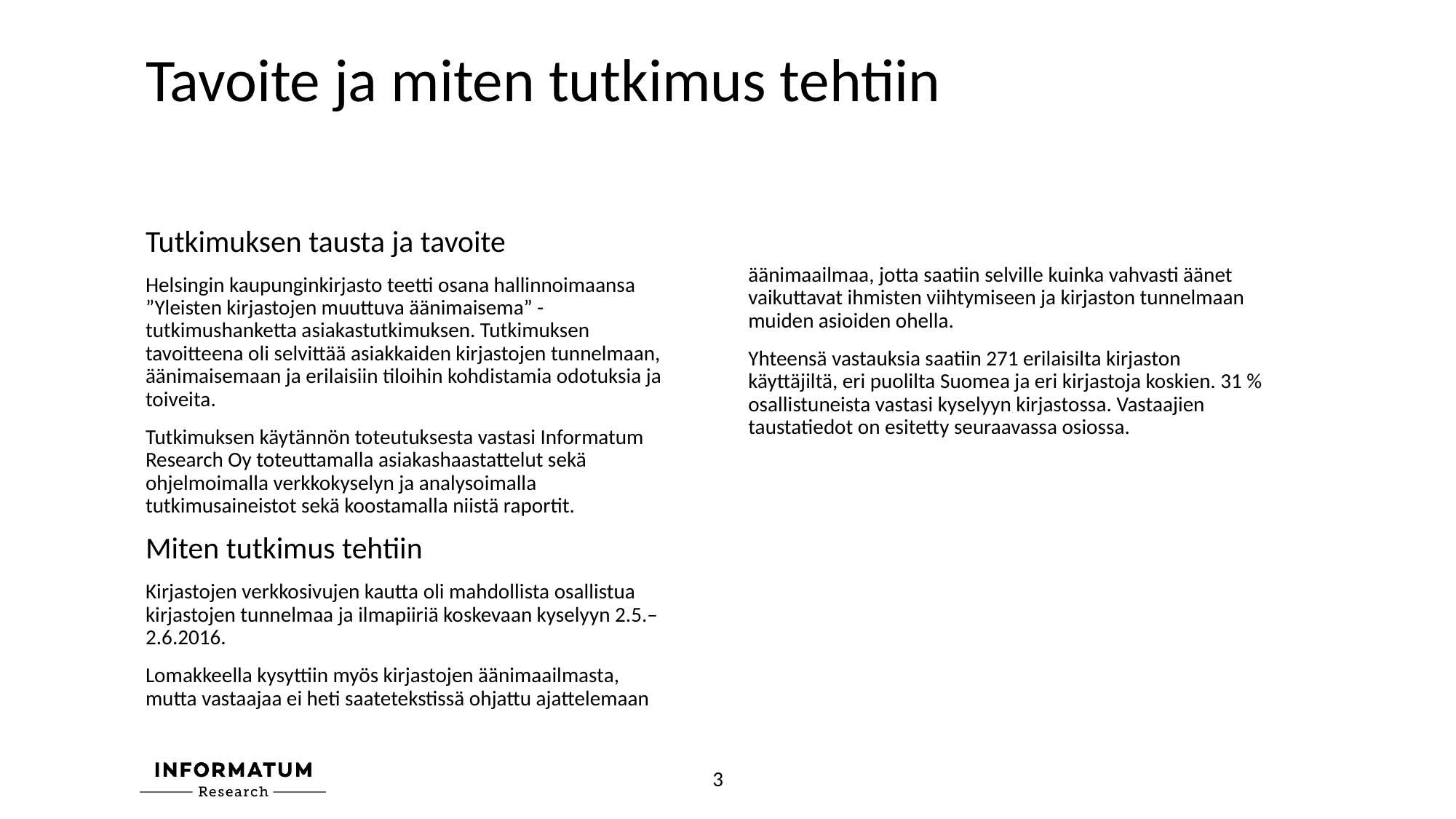

# Tavoite ja miten tutkimus tehtiin
Tutkimuksen tausta ja tavoite
Helsingin kaupunginkirjasto teetti osana hallinnoimaansa ”Yleisten kirjastojen muuttuva äänimaisema” -tutkimushanketta asiakastutkimuksen. Tutkimuksen tavoitteena oli selvittää asiakkaiden kirjastojen tunnelmaan, äänimaisemaan ja erilaisiin tiloihin kohdistamia odotuksia ja toiveita.
Tutkimuksen käytännön toteutuksesta vastasi Informatum Research Oy toteuttamalla asiakashaastattelut sekä ohjelmoimalla verkkokyselyn ja analysoimalla tutkimusaineistot sekä koostamalla niistä raportit.
Miten tutkimus tehtiin
Kirjastojen verkkosivujen kautta oli mahdollista osallistua kirjastojen tunnelmaa ja ilmapiiriä koskevaan kyselyyn 2.5.–2.6.2016.
Lomakkeella kysyttiin myös kirjastojen äänimaailmasta, mutta vastaajaa ei heti saatetekstissä ohjattu ajattelemaan

äänimaailmaa, jotta saatiin selville kuinka vahvasti äänet vaikuttavat ihmisten viihtymiseen ja kirjaston tunnelmaan muiden asioiden ohella.
Yhteensä vastauksia saatiin 271 erilaisilta kirjaston käyttäjiltä, eri puolilta Suomea ja eri kirjastoja koskien. 31 % osallistuneista vastasi kyselyyn kirjastossa. Vastaajien taustatiedot on esitetty seuraavassa osiossa.